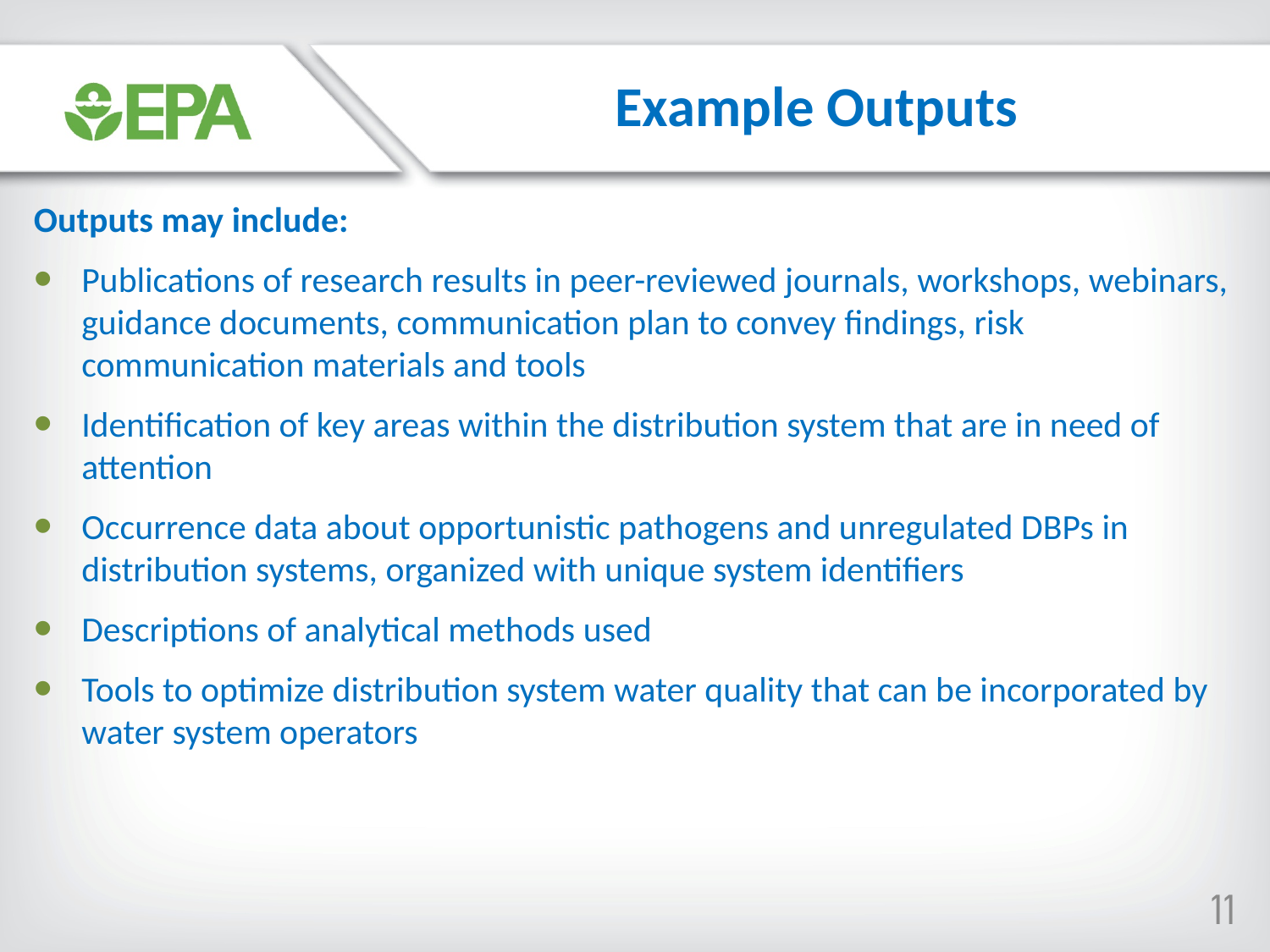

Example Outputs
Outputs may include:
Publications of research results in peer-reviewed journals, workshops, webinars,  guidance documents, communication plan to convey findings, risk communication materials and tools
Identification of key areas within the distribution system that are in need of attention
Occurrence data about opportunistic pathogens and unregulated DBPs in distribution systems, organized with unique system identifiers
Descriptions of analytical methods used
Tools to optimize distribution system water quality that can be incorporated by water system operators
11